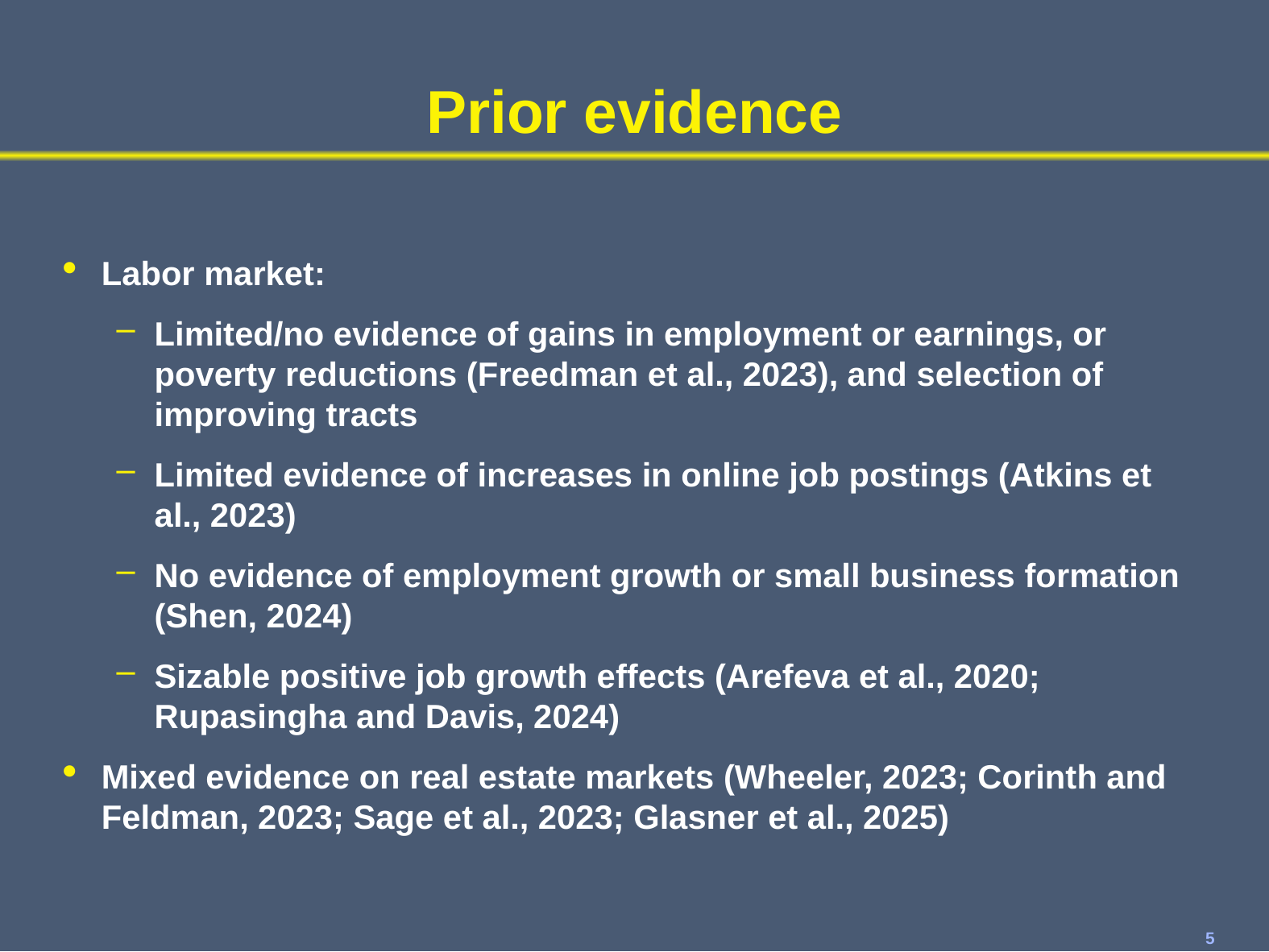

# Prior evidence
Labor market:
Limited/no evidence of gains in employment or earnings, or poverty reductions (Freedman et al., 2023), and selection of improving tracts
Limited evidence of increases in online job postings (Atkins et al., 2023)
No evidence of employment growth or small business formation (Shen, 2024)
Sizable positive job growth effects (Arefeva et al., 2020; Rupasingha and Davis, 2024)
Mixed evidence on real estate markets (Wheeler, 2023; Corinth and Feldman, 2023; Sage et al., 2023; Glasner et al., 2025)